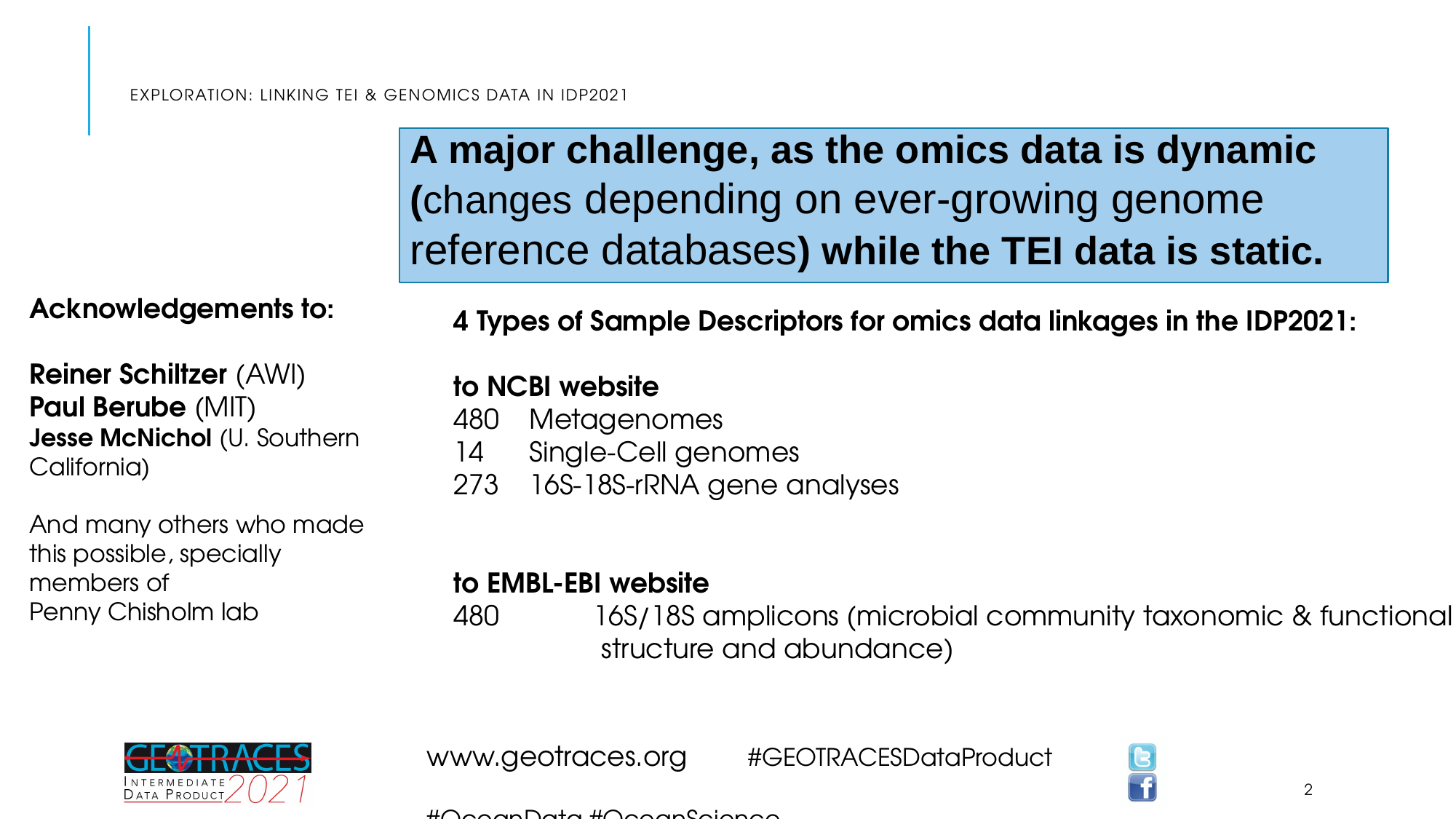

# Exploration: linkinG TEI & genomics data in IDP2021
A major challenge, as the omics data is dynamic (changes depending on ever-growing genome reference databases) while the TEI data is static.

Acknowledgements to:

Reiner Schiltzer (AWI)
Paul Berube (MIT)
Jesse McNichol (U. Southern California)

And many others who made this possible, specially members of
Penny Chisholm lab

4 Types of Sample Descriptors for omics data linkages in the IDP2021:

to NCBI website
480    Metagenomes
14      Single-Cell genomes
273    16S-18S-rRNA gene analyses

to EMBL-EBI website
480 	    16S/18S amplicons (microbial community taxonomic & functional
	     structure and abundance)

www.geotraces.org        #GEOTRACESDataProduct            					        #OceanData #OceanScience

2